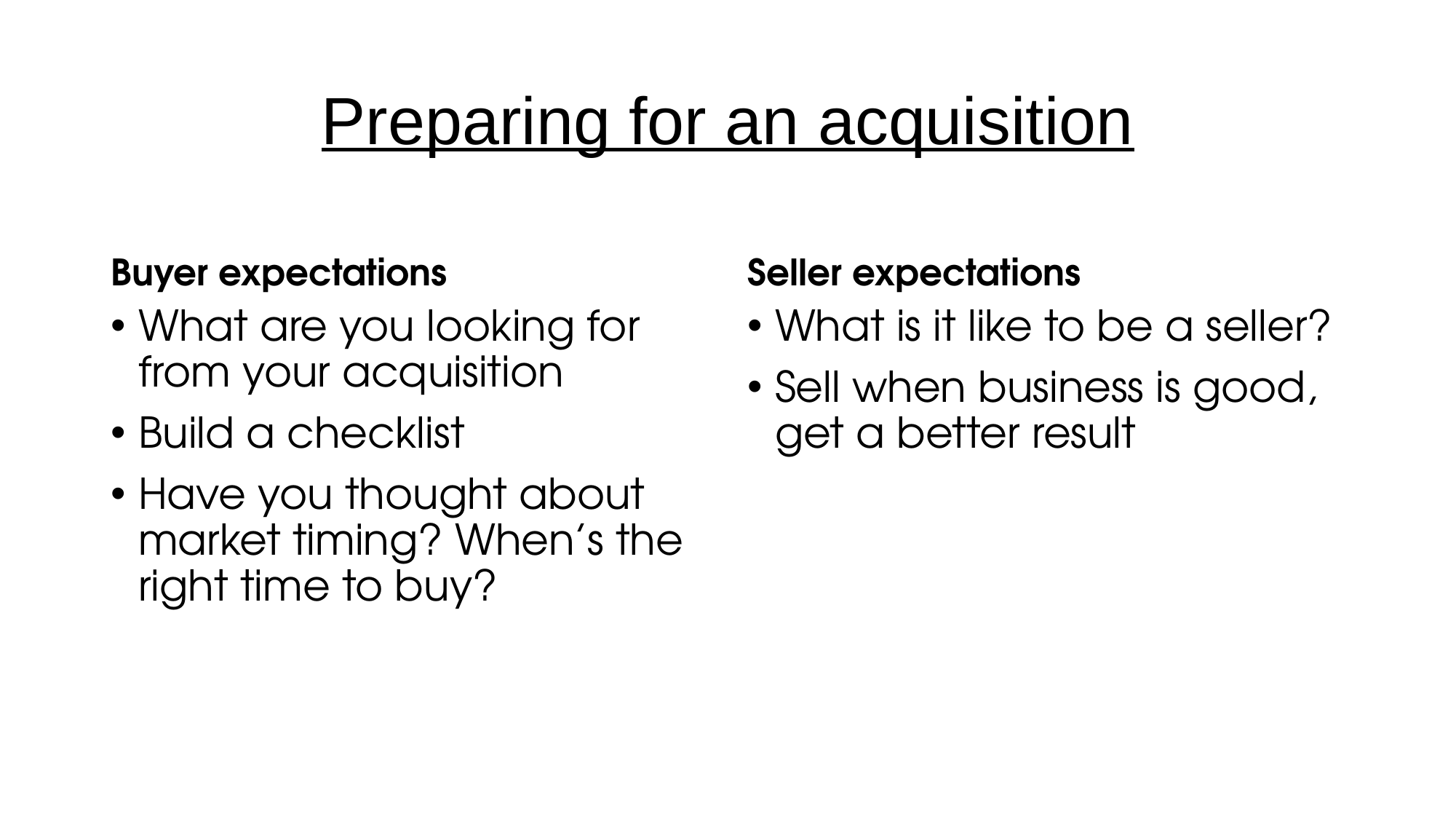

# Preparing for an acquisition
Buyer expectations
Seller expectations
What are you looking for from your acquisition
Build a checklist
Have you thought about market timing? When’s the right time to buy?
What is it like to be a seller?
Sell when business is good, get a better result